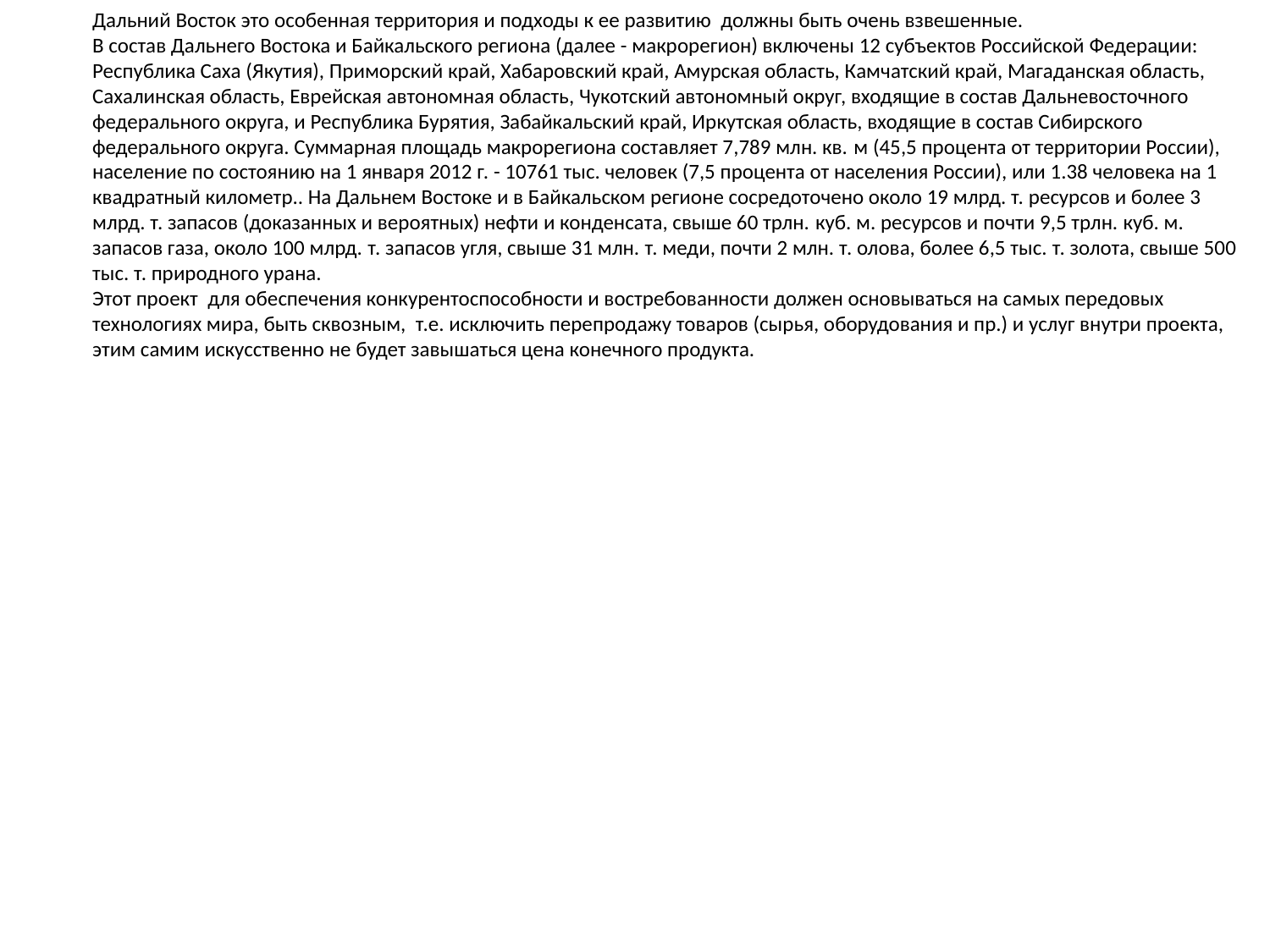

Дальний Восток это особенная территория и подходы к ее развитию  должны быть очень взвешенные.
В состав Дальнего Востока и Байкальского региона (далее - макрорегион) включены 12 субъектов Российской Федерации: Республика Саха (Якутия), Приморский край, Хабаровский край, Амурская область, Камчатский край, Магаданская область, Сахалинская область, Еврейская автономная область, Чукотский автономный округ, входящие в состав Дальневосточного федерального округа, и Республика Бурятия, Забайкальский край, Иркутская область, входящие в состав Сибирского федерального округа. Суммарная площадь макрорегиона составляет 7,789 млн. кв. м (45,5 процента от территории России), население по состоянию на 1 января 2012 г. - 10761 тыс. человек (7,5 процента от населения России), или 1.38 человека на 1 квадратный километр.. На Дальнем Востоке и в Байкальском регионе сосредоточено около 19 млрд. т. ресурсов и более 3 млрд. т. запасов (доказанных и вероятных) нефти и конденсата, свыше 60 трлн. куб. м. ресурсов и почти 9,5 трлн. куб. м. запасов газа, около 100 млрд. т. запасов угля, свыше 31 млн. т. меди, почти 2 млн. т. олова, более 6,5 тыс. т. золота, свыше 500 тыс. т. природного урана.
Этот проект  для обеспечения конкурентоспособности и востребованности должен основываться на самых передовых технологиях мира, быть сквозным,  т.е. исключить перепродажу товаров (сырья, оборудования и пр.) и услуг внутри проекта, этим самим искусственно не будет завышаться цена конечного продукта.